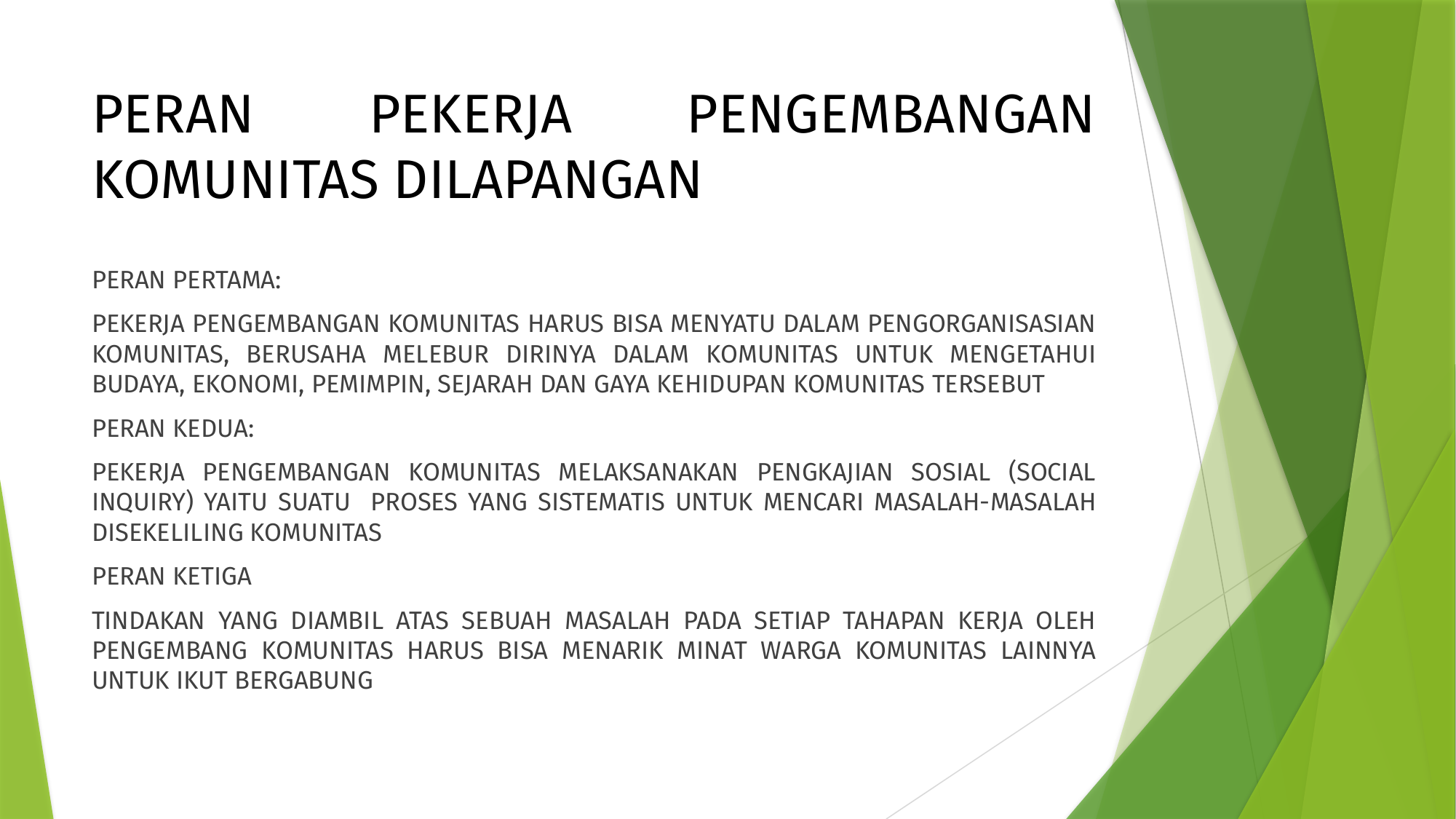

# PERAN PEKERJA PENGEMBANGAN KOMUNITAS DILAPANGAN
PERAN PERTAMA:
PEKERJA PENGEMBANGAN KOMUNITAS HARUS BISA MENYATU DALAM PENGORGANISASIAN KOMUNITAS, BERUSAHA MELEBUR DIRINYA DALAM KOMUNITAS UNTUK MENGETAHUI BUDAYA, EKONOMI, PEMIMPIN, SEJARAH DAN GAYA KEHIDUPAN KOMUNITAS TERSEBUT
PERAN KEDUA:
PEKERJA PENGEMBANGAN KOMUNITAS MELAKSANAKAN PENGKAJIAN SOSIAL (SOCIAL INQUIRY) YAITU SUATU  PROSES YANG SISTEMATIS UNTUK MENCARI MASALAH-MASALAH DISEKELILING KOMUNITAS
PERAN KETIGA
TINDAKAN YANG DIAMBIL ATAS SEBUAH MASALAH PADA SETIAP TAHAPAN KERJA OLEH PENGEMBANG KOMUNITAS HARUS BISA MENARIK MINAT WARGA KOMUNITAS LAINNYA UNTUK IKUT BERGABUNG